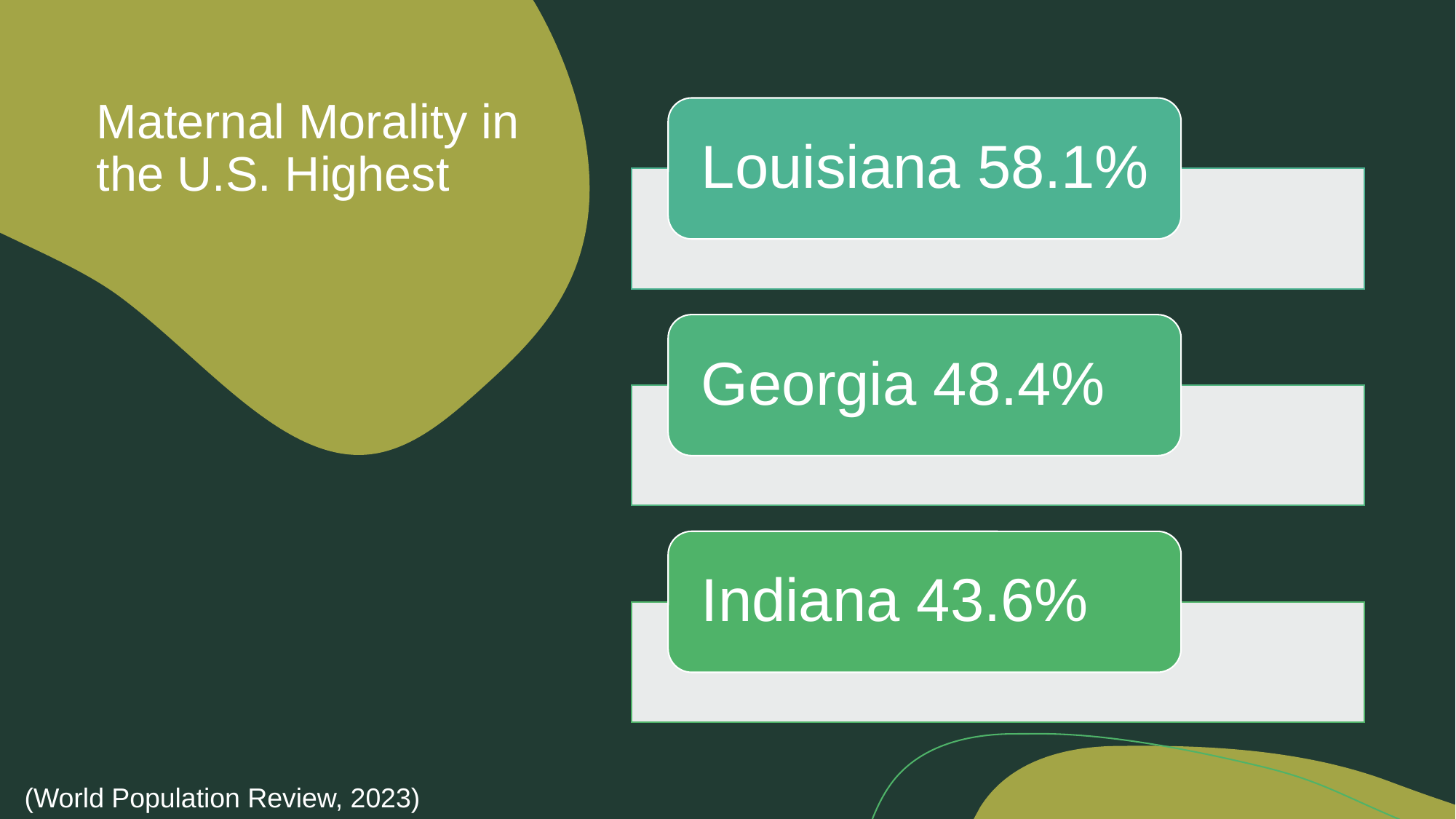

# Maternal Morality in the U.S. Highest
Louisiana 58.1%
Georgia 48.4%
Indiana 43.6%

(World Population Review, 2023)